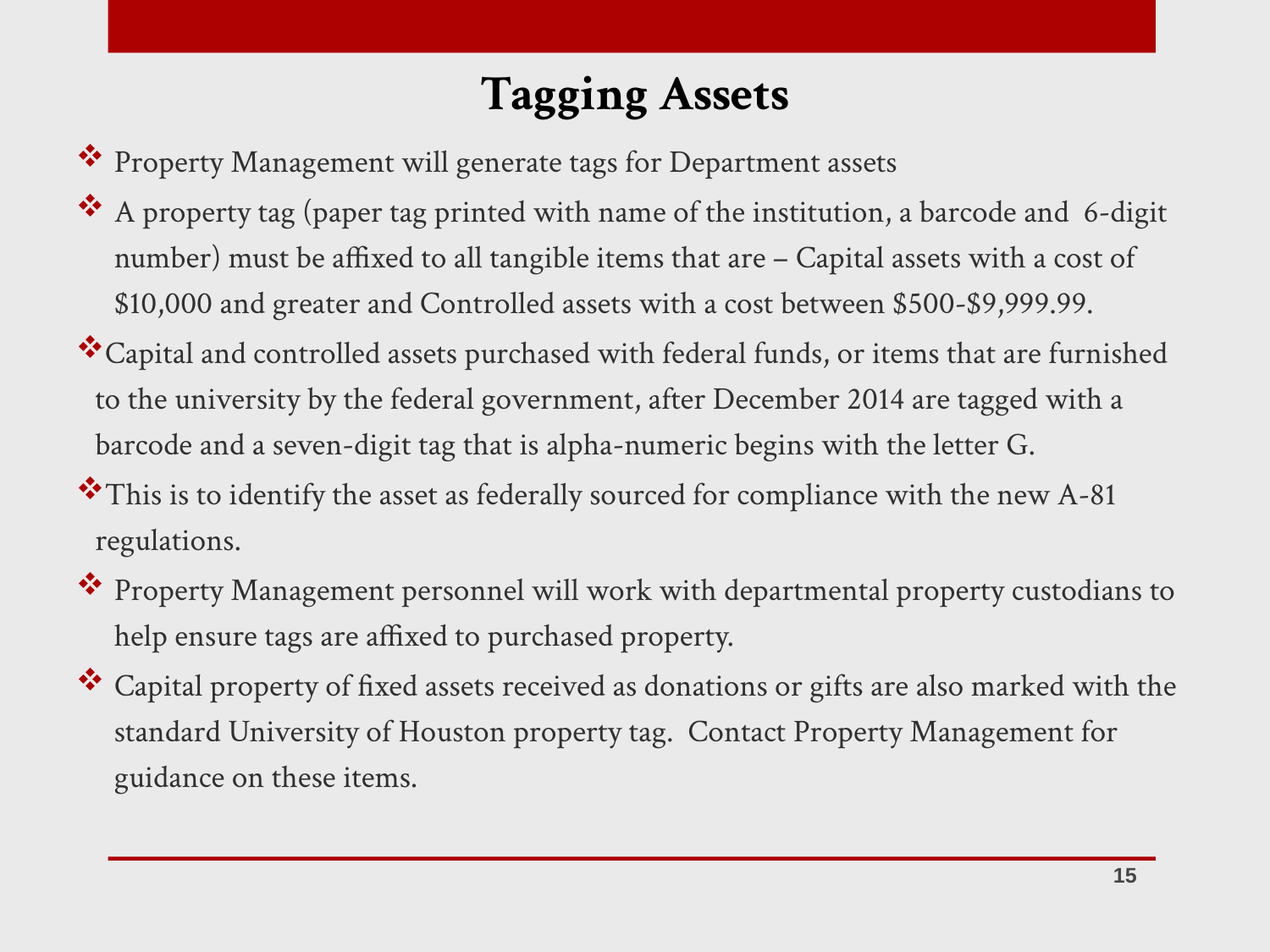

Tagging Assets
#

Property Management will generate tags for Department assets
A property tag (paper tag printed with name of the institution, a barcode and  6-digit number) must be affixed to all tangible items that are – Capital assets with a cost of $10,000 and greater and Controlled assets with a cost between $500-$9,999.99.
Capital and controlled assets purchased with federal funds, or items that are furnished to the university by the federal government, after December 2014 are tagged with a barcode and a seven-digit tag that is alpha-numeric begins with the letter G.
This is to identify the asset as federally sourced for compliance with the new A-81 regulations.
Property Management personnel will work with departmental property custodians to help ensure tags are affixed to purchased property.
Capital property of fixed assets received as donations or gifts are also marked with the standard University of Houston property tag.  Contact Property Management for guidance on these items.

15